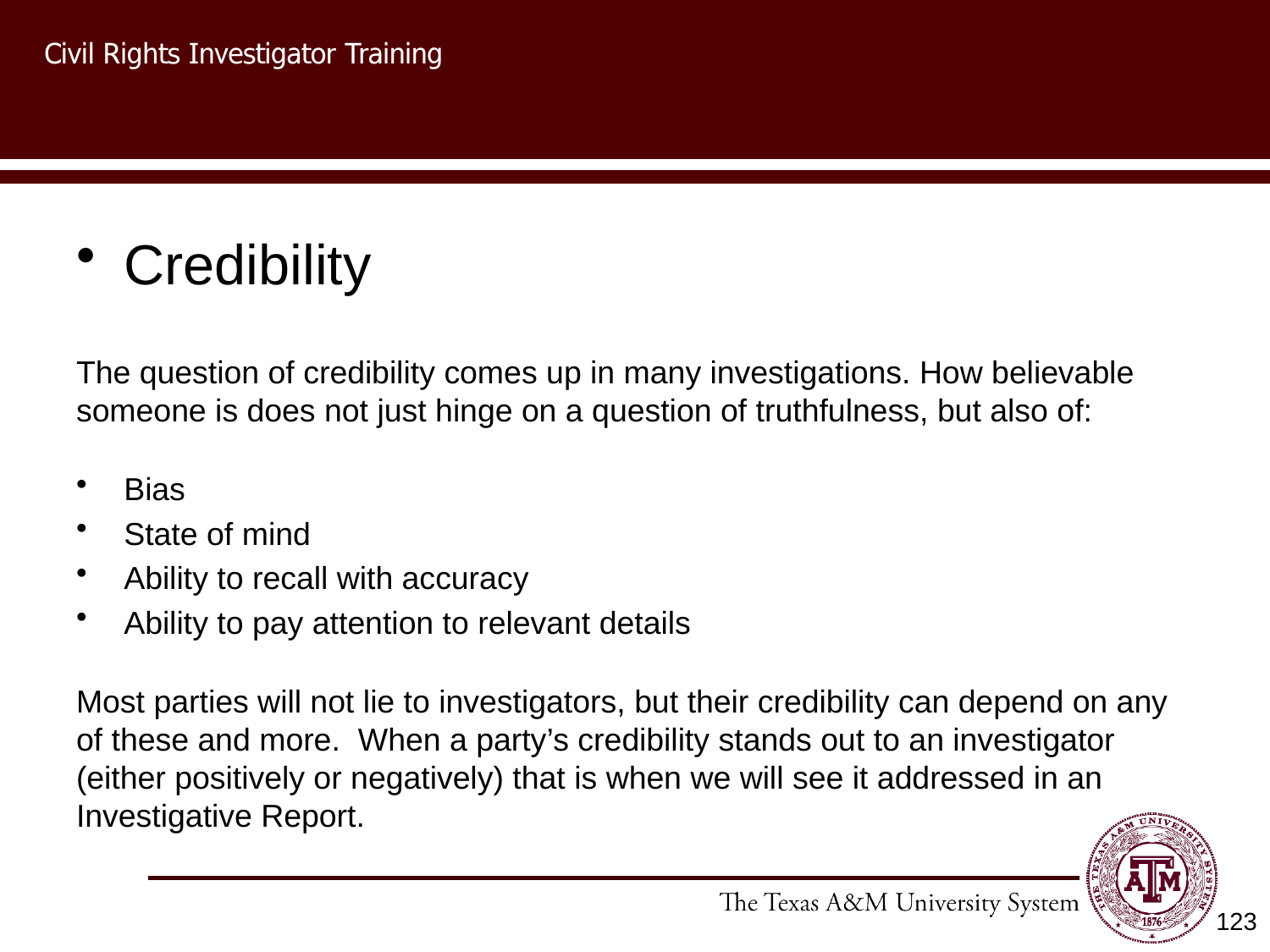

# Civil Rights Investigator Training
Credibility

The question of credibility comes up in many investigations. How believable someone is does not just hinge on a question of truthfulness, but also of:

Bias
State of mind
Ability to recall with accuracy
Ability to pay attention to relevant details

Most parties will not lie to investigators, but their credibility can depend on any of these and more.  When a party’s credibility stands out to an investigator (either positively or negatively) that is when we will see it addressed in an Investigative Report.

123